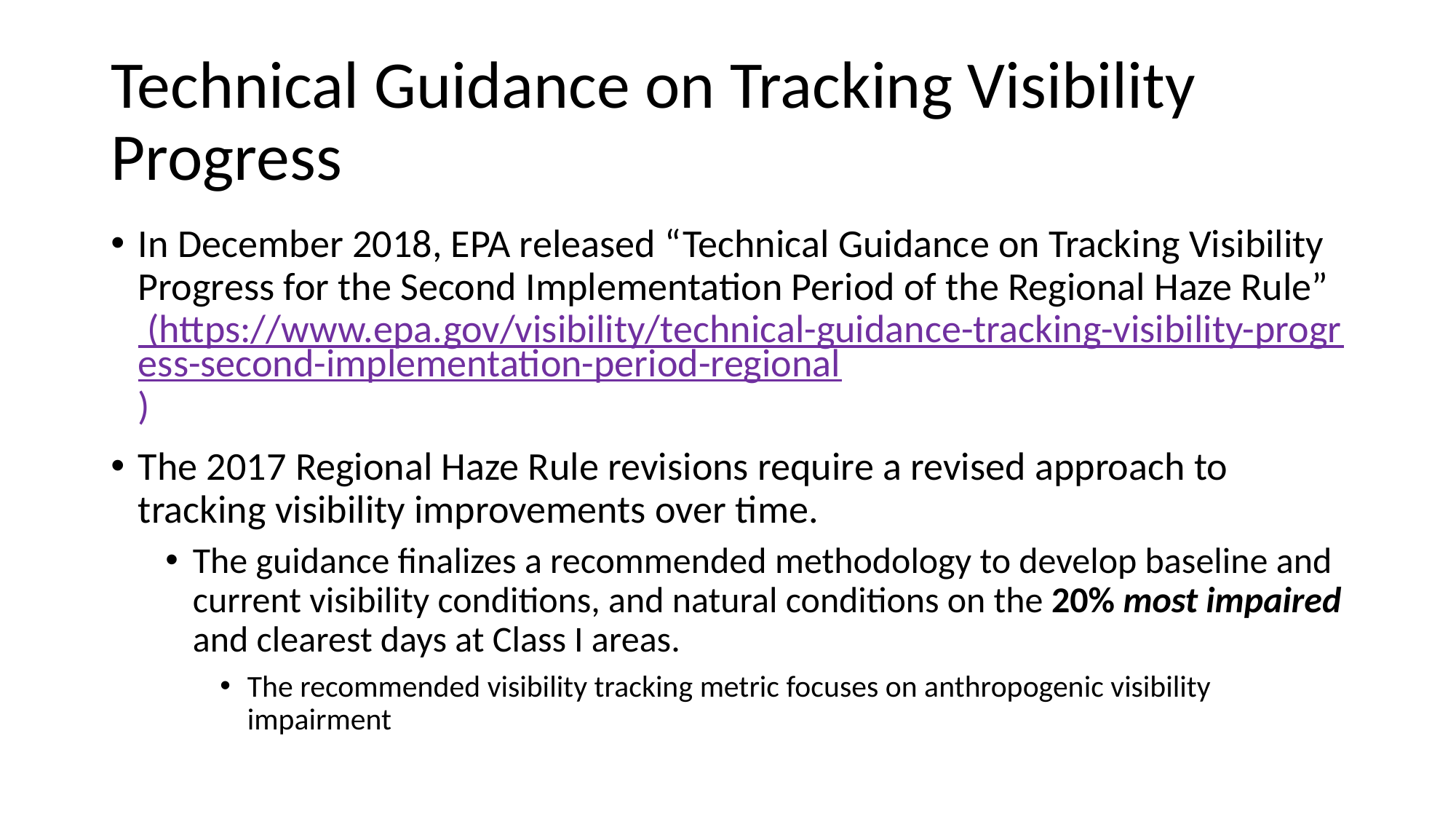

# Technical Guidance on Tracking Visibility Progress
In December 2018, EPA released “Technical Guidance on Tracking Visibility Progress for the Second Implementation Period of the Regional Haze Rule” (https://www.epa.gov/visibility/technical-guidance-tracking-visibility-progress-second-implementation-period-regional)
The 2017 Regional Haze Rule revisions require a revised approach to tracking visibility improvements over time.
The guidance finalizes a recommended methodology to develop baseline and current visibility conditions, and natural conditions on the 20% most impaired and clearest days at Class I areas.
The recommended visibility tracking metric focuses on anthropogenic visibility impairment